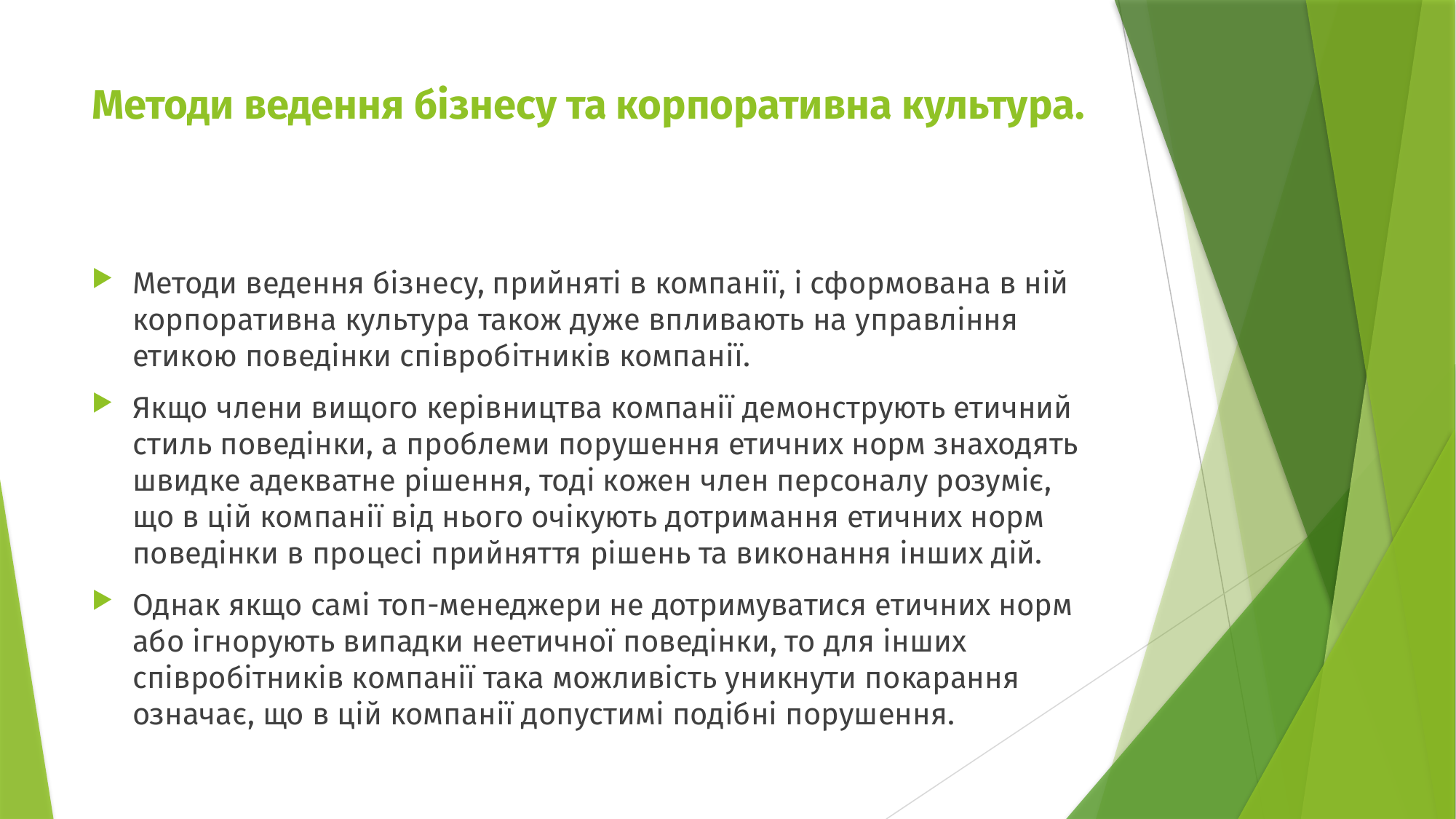

# Методи ведення бізнесу та корпоративна культура.
Методи ведення бізнесу, прийняті в компанії, і сформована в ній корпоративна культура також дуже впливають на управління етикою поведінки співробітників компанії.
Якщо члени вищого керівництва компанії демонструють етичний стиль поведінки, а проблеми порушення етичних норм знаходять швидке адекватне рішення, тоді кожен член персоналу розуміє, що в цій компанії від нього очікують дотримання етичних норм поведінки в процесі прийняття рішень та виконання інших дій.
Однак якщо самі топ-менеджери не дотримуватися етичних норм або ігнорують випадки неетичної поведінки, то для інших співробітників компанії така можливість уникнути покарання означає, що в цій компанії допустимі подібні порушення.